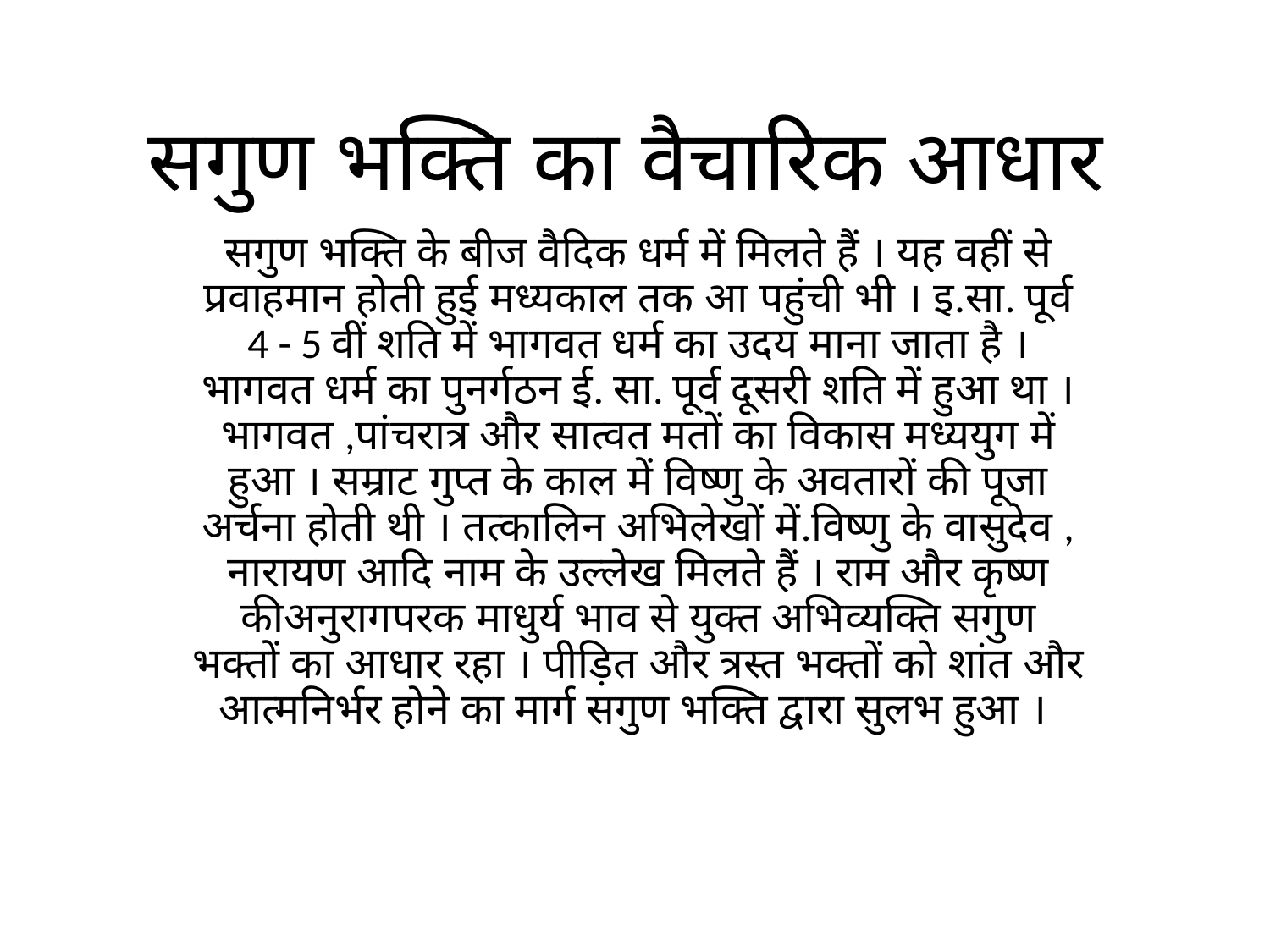

# सगुण भक्ति का वैचारिक आधार
सगुण भक्ति के बीज वैदिक धर्म में मिलते हैं । यह वहीं से प्रवाहमान होती हुई मध्यकाल तक आ पहुंची भी । इ.सा. पूर्व 4 - 5 वीं शति में भागवत धर्म का उदय माना जाता है । भागवत धर्म का पुनर्गठन ई. सा. पूर्व दूसरी शति में हुआ था । भागवत ,पांचरात्र और सात्वत मतों का विकास मध्ययुग में हुआ । सम्राट गुप्त के काल में विष्णु के अवतारों की पूजा अर्चना होती थी । तत्कालिन अभिलेखों में.विष्णु के वासुदेव , नारायण आदि नाम के उल्लेख मिलते हैं । राम और कृष्ण कीअनुरागपरक माधुर्य भाव से युक्त अभिव्यक्ति सगुण भक्तों का आधार रहा । पीड़ित और त्रस्त भक्तों को शांत और आत्मनिर्भर होने का मार्ग सगुण भक्ति द्वारा सुलभ हुआ ।